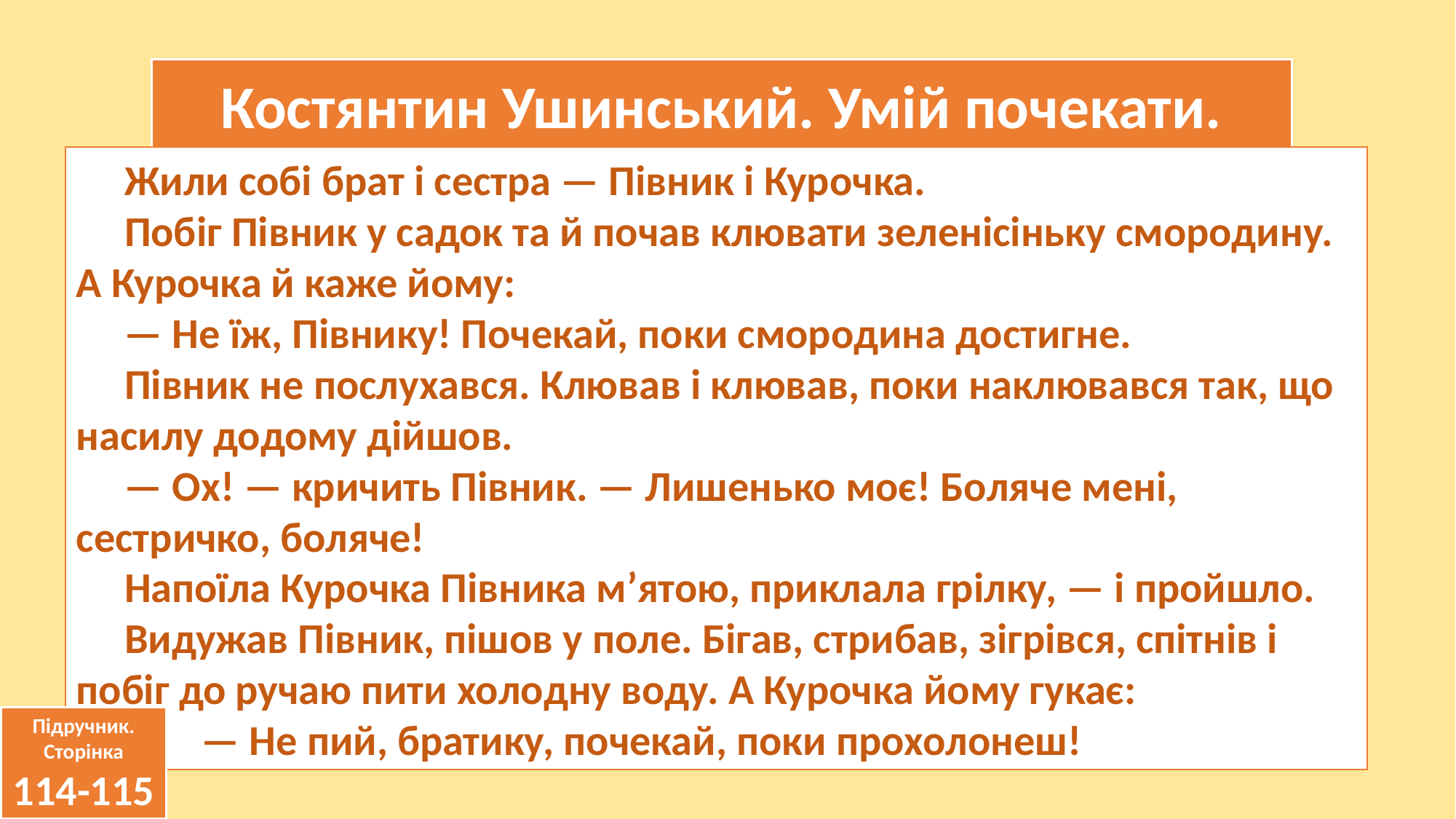

Костянтин Ушинський. Умій почекати.
     Жили собі брат і сестра — Півник і Курочка.
     Побіг Півник у садок та й почав клювати зеленісіньку смородину. А Курочка й каже йому:
     — Не їж, Півнику! Почекай, поки смородина достигне.
     Півник не послухався. Клював і клював, поки наклювався так, що насилу додому дійшов.
     — Ох! — кричить Півник. — Лишенько моє! Боляче мені, сестричко, боляче!
     Напоїла Курочка Півника м’ятою, приклала грілку, — і пройшло.
     Видужав Півник, пішов у поле. Бігав, стрибав, зігрівся, спітнів і побіг до ручаю пити холодну воду. А Курочка йому гукає:
             — Не пий, братику, почекай, поки прохолонеш!
Підручник.
Сторінка
114-115